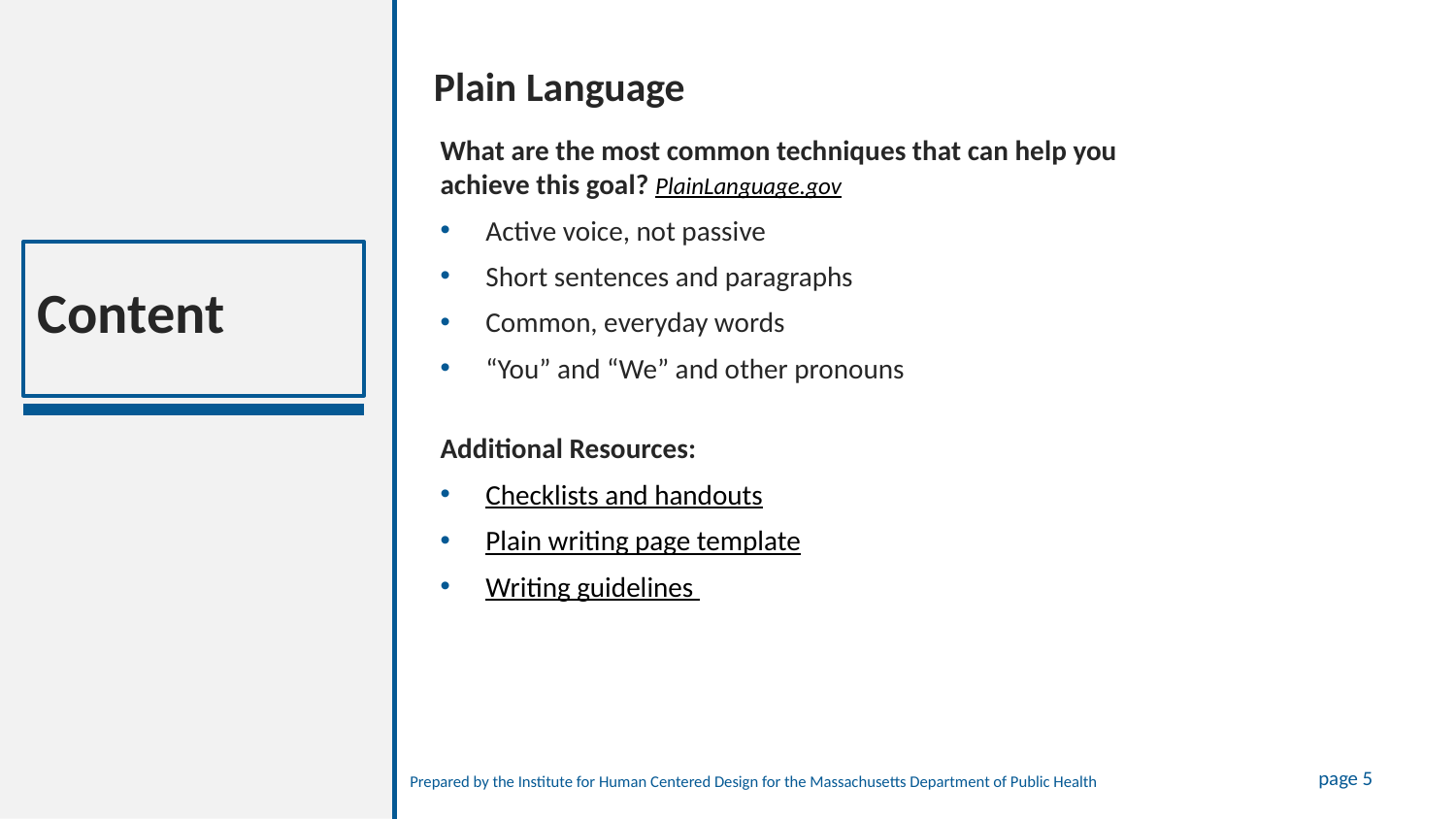

Plain Language
What are the most common techniques that can help you achieve this goal? PlainLanguage.gov
Active voice, not passive
Short sentences and paragraphs
Common, everyday words
“You” and “We” and other pronouns
Additional Resources:
Checklists and handouts
Plain writing page template
Writing guidelines

Content